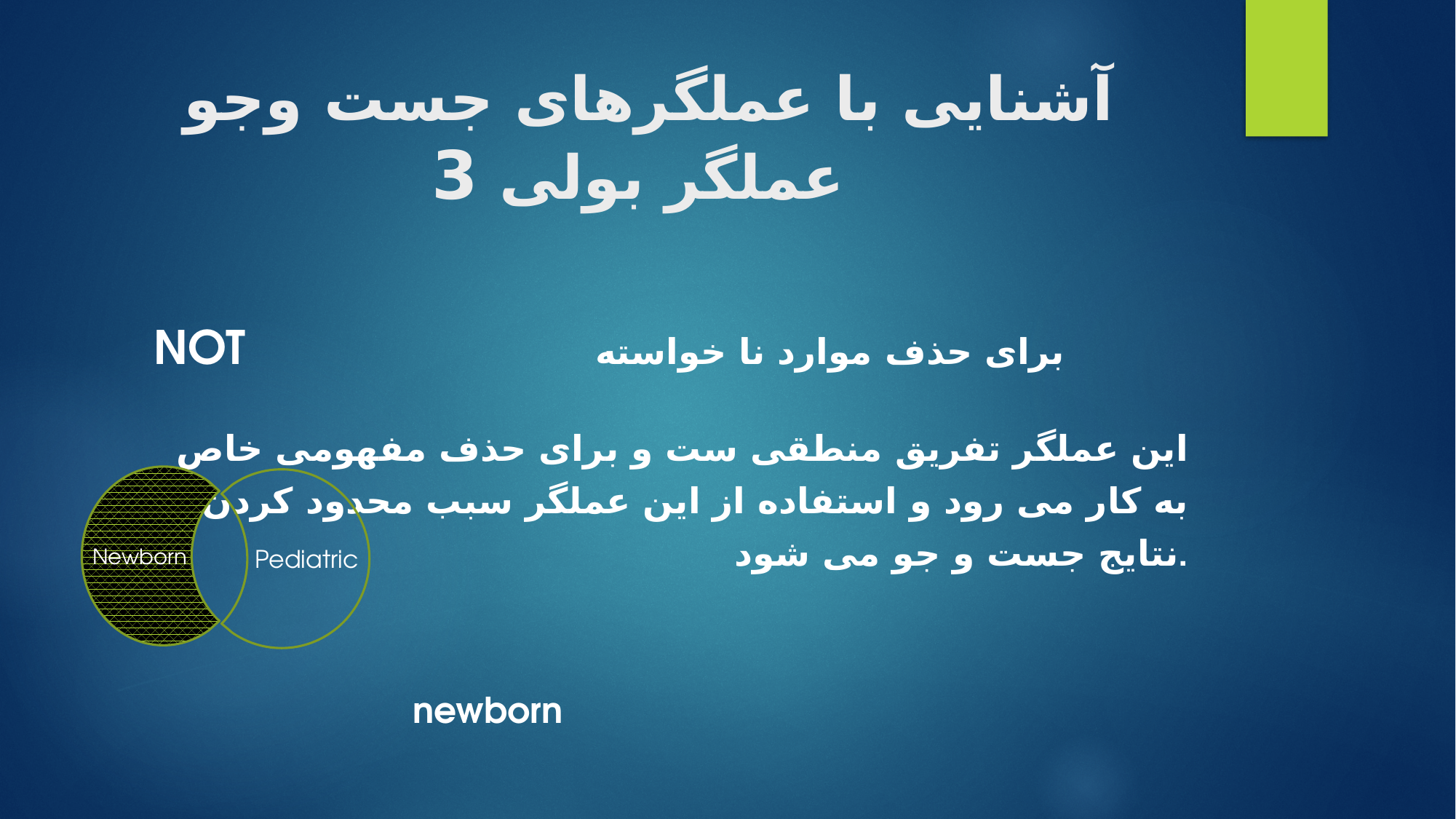

# آشنایی با عملگرهای جست وجو عملگر بولی 3

NOT                                   برای حذف موارد نا خواسته
این عملگر تفریق منطقی ست و برای حذف مفهومی خاص
به کار می رود و استفاده از این عملگر سبب محدود کردن
نتایج جست و جو می شود.

                           newborn
Newborn
Pediatric